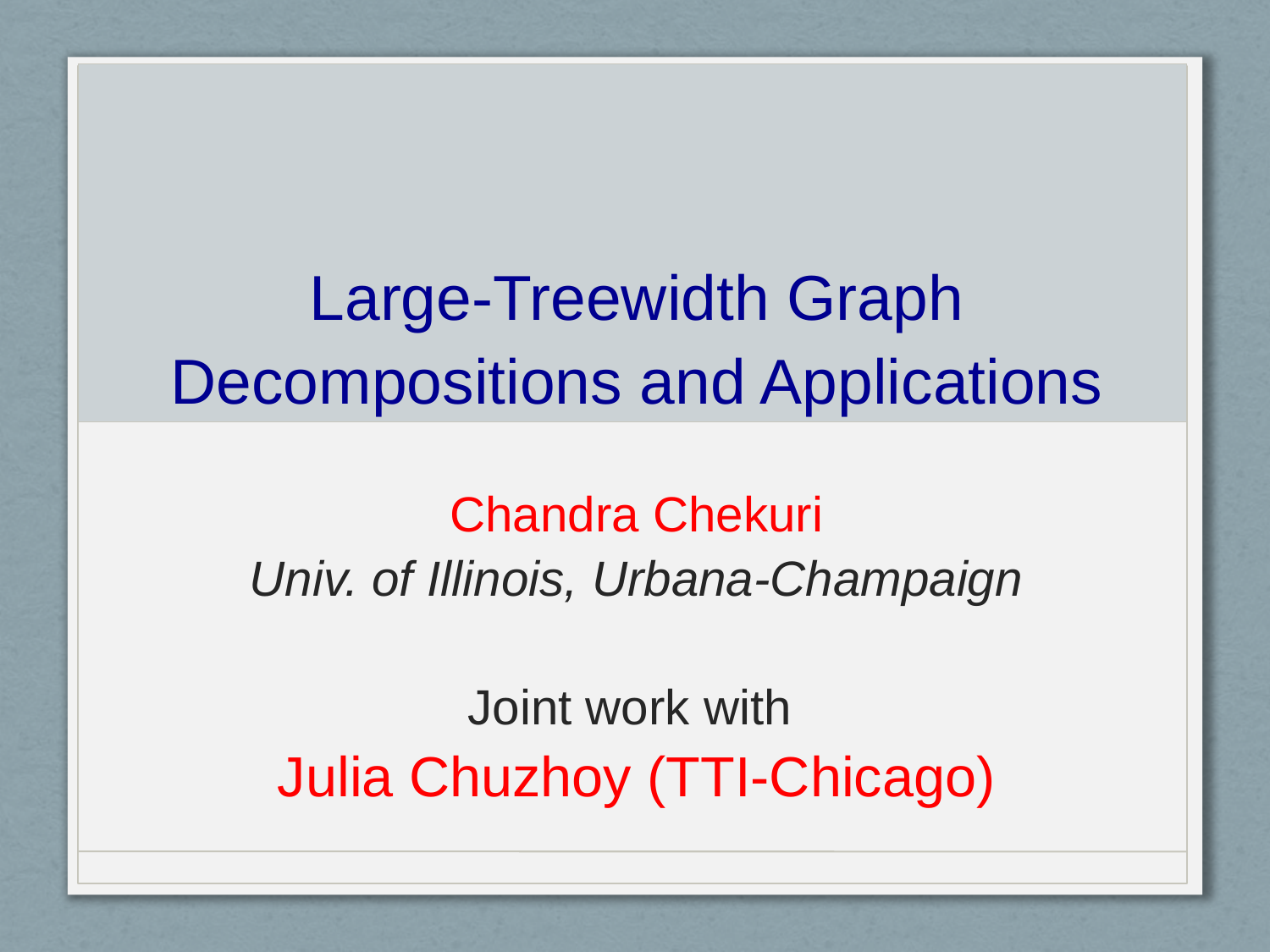

# Large-Treewidth Graph Decompositions and Applications
Chandra Chekuri
Univ. of Illinois, Urbana-Champaign

Joint work with
Julia Chuzhoy (TTI-Chicago)